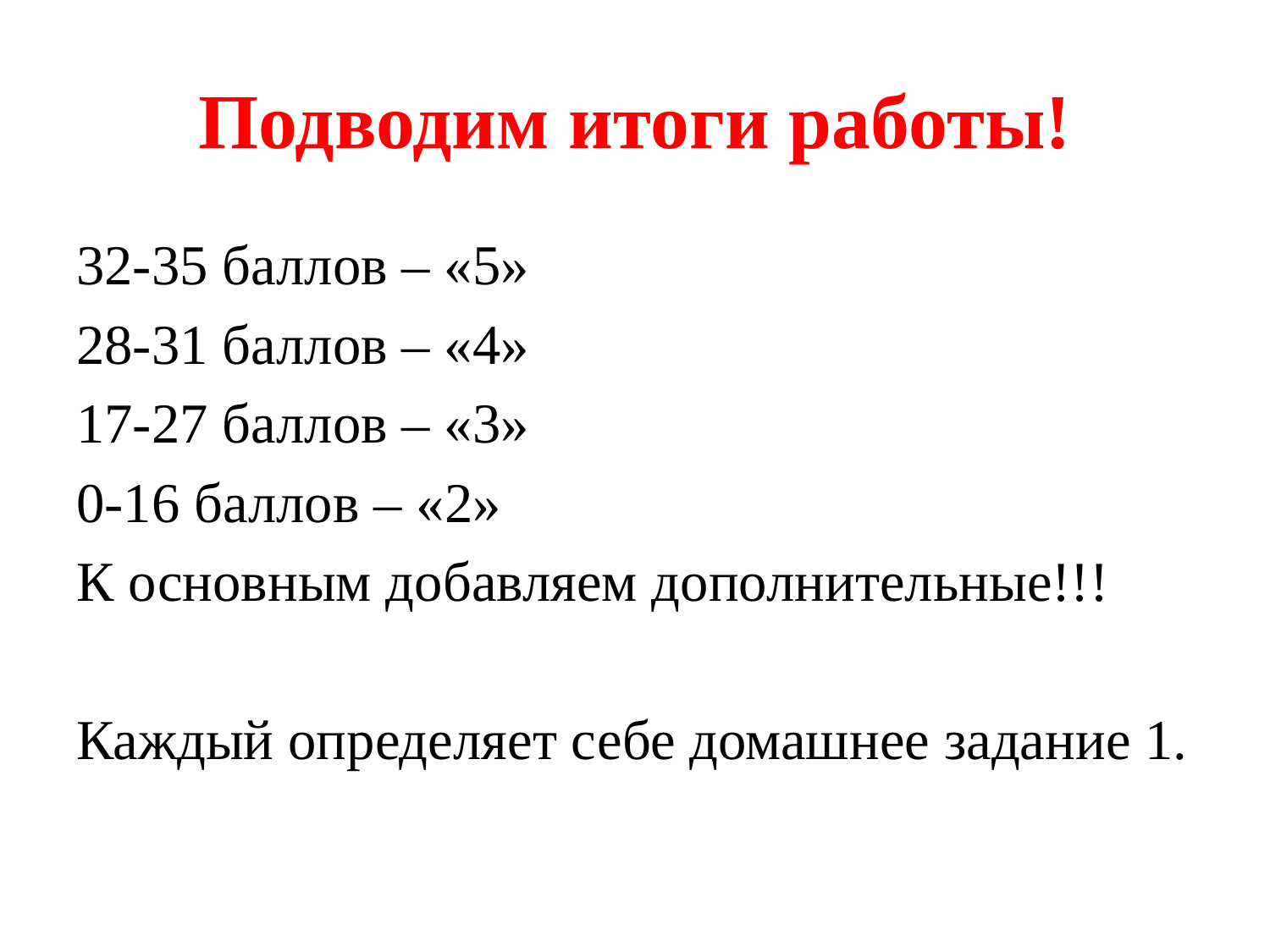

# Подводим итоги работы!
32-35 баллов – «5»
28-31 баллов – «4»
17-27 баллов – «3»
0-16 баллов – «2»
К основным добавляем дополнительные!!!

Каждый определяет себе домашнее задание 1.